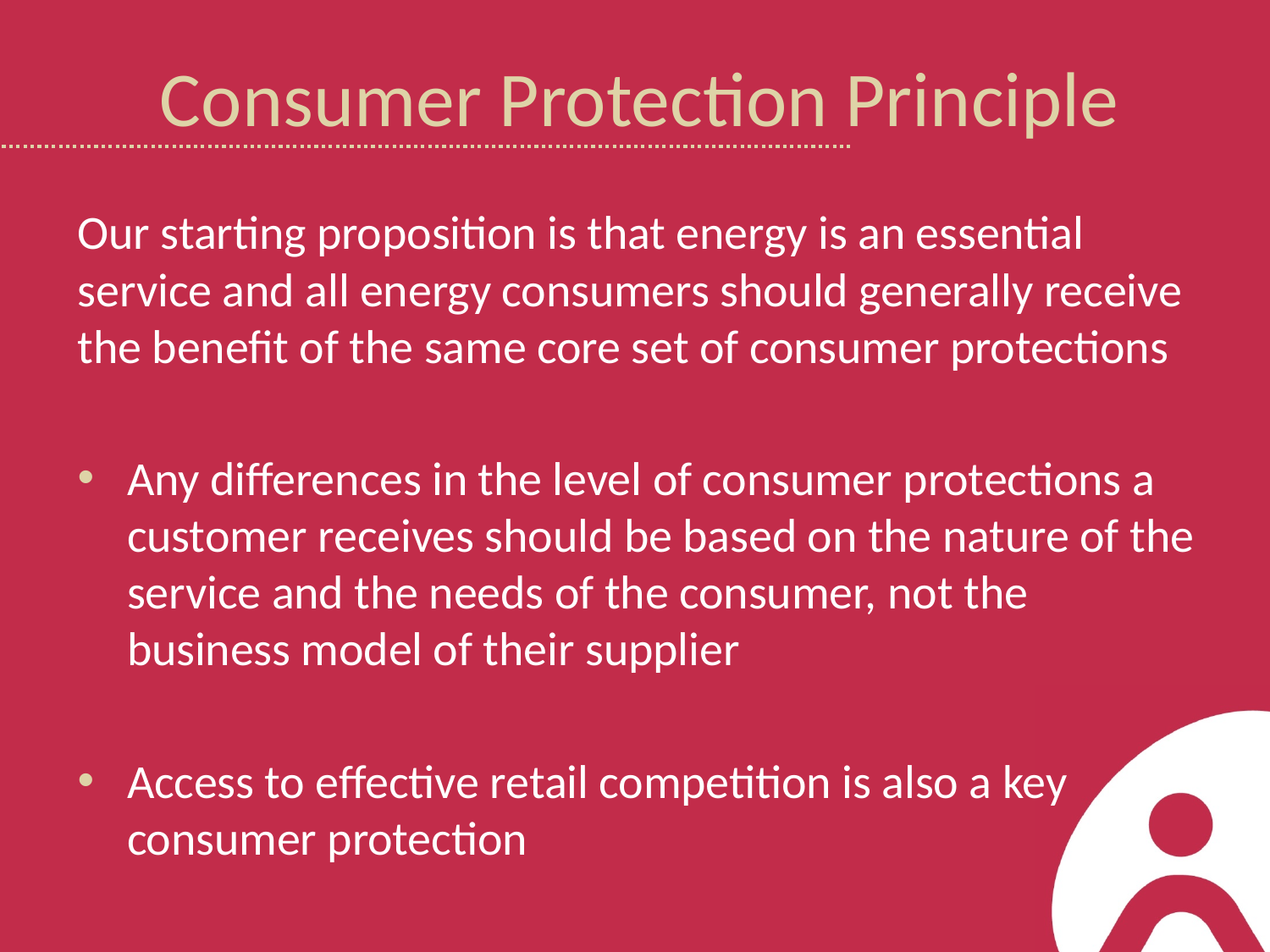

# Consumer Protection Principle
Our starting proposition is that energy is an essential service and all energy consumers should generally receive the benefit of the same core set of consumer protections

Any differences in the level of consumer protections a customer receives should be based on the nature of the service and the needs of the consumer, not the business model of their supplier

Access to effective retail competition is also a key consumer protection